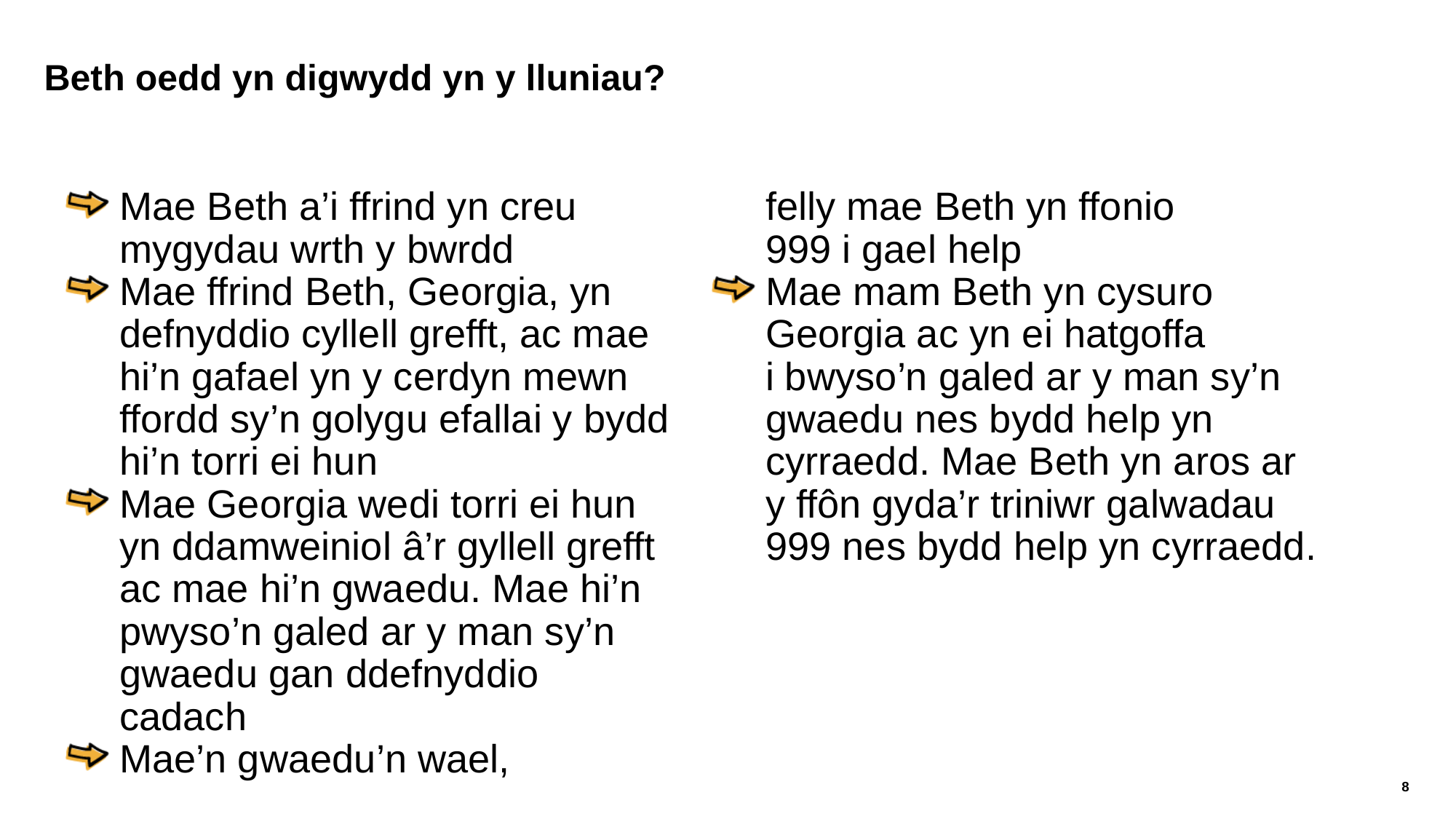

# Beth oedd yn digwydd yn y lluniau?
Mae Beth a’i ffrind yn creu mygydau wrth y bwrdd
Mae ffrind Beth, Georgia, yn defnyddio cyllell grefft, ac mae hi’n gafael yn y cerdyn mewn ffordd sy’n golygu efallai y bydd hi’n torri ei hun
Mae Georgia wedi torri ei hun yn ddamweiniol â’r gyllell grefft ac mae hi’n gwaedu. Mae hi’n pwyso’n galed ar y man sy’n gwaedu gan ddefnyddio cadach
Mae’n gwaedu’n wael,
felly mae Beth yn ffonio
999 i gael help
Mae mam Beth yn cysuro Georgia ac yn ei hatgoffa
i bwyso’n galed ar y man sy’n gwaedu nes bydd help yn cyrraedd. Mae Beth yn aros ar y ffôn gyda’r triniwr galwadau 999 nes bydd help yn cyrraedd.
8